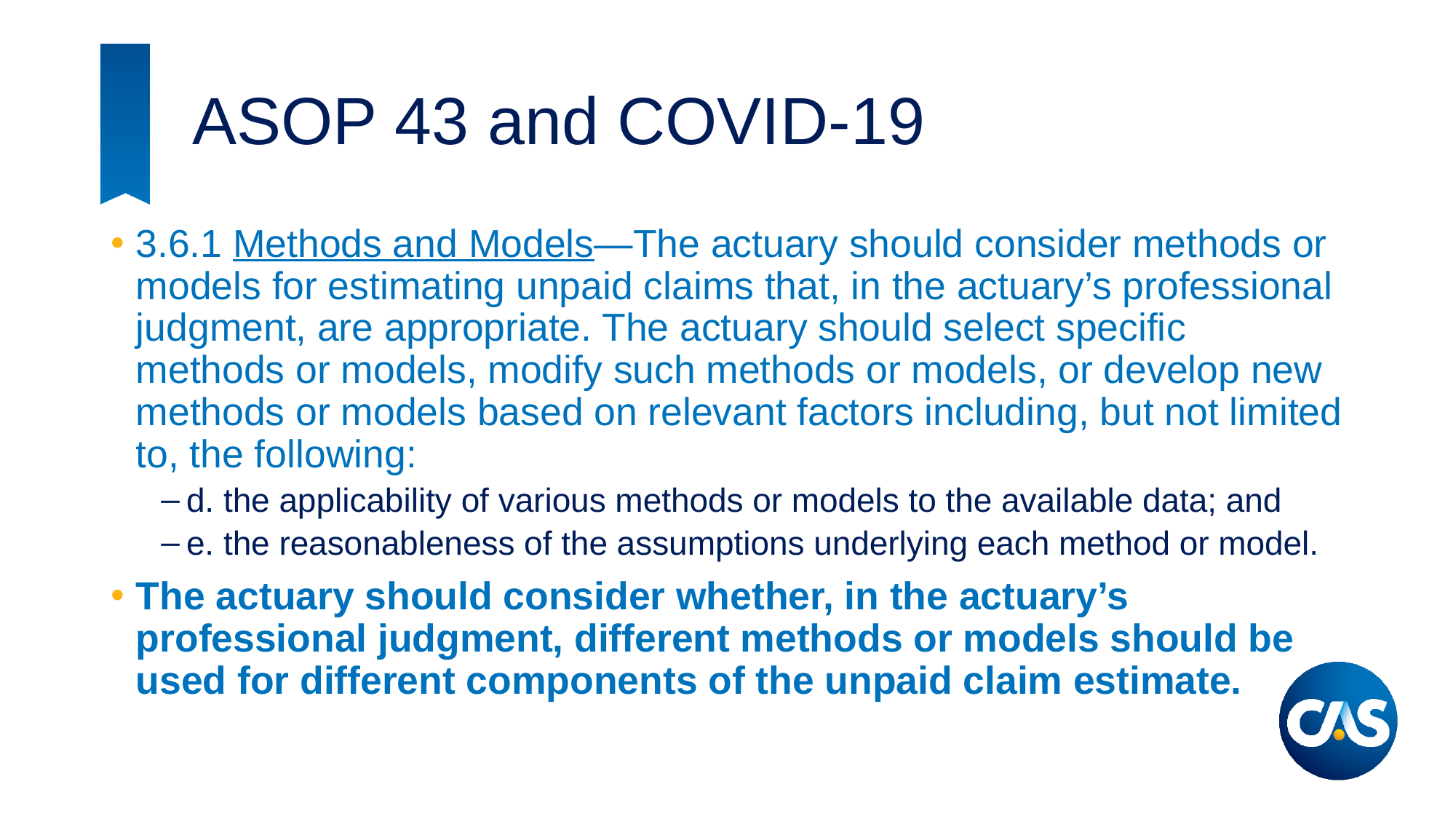

# ASOP 43 and COVID-19
3.6.1 Methods and Models—The actuary should consider methods or models for estimating unpaid claims that, in the actuary’s professional judgment, are appropriate. The actuary should select specific methods or models, modify such methods or models, or develop new methods or models based on relevant factors including, but not limited to, the following:
d. the applicability of various methods or models to the available data; and
e. the reasonableness of the assumptions underlying each method or model.
The actuary should consider whether, in the actuary’s professional judgment, different methods or models should be used for different components of the unpaid claim estimate.